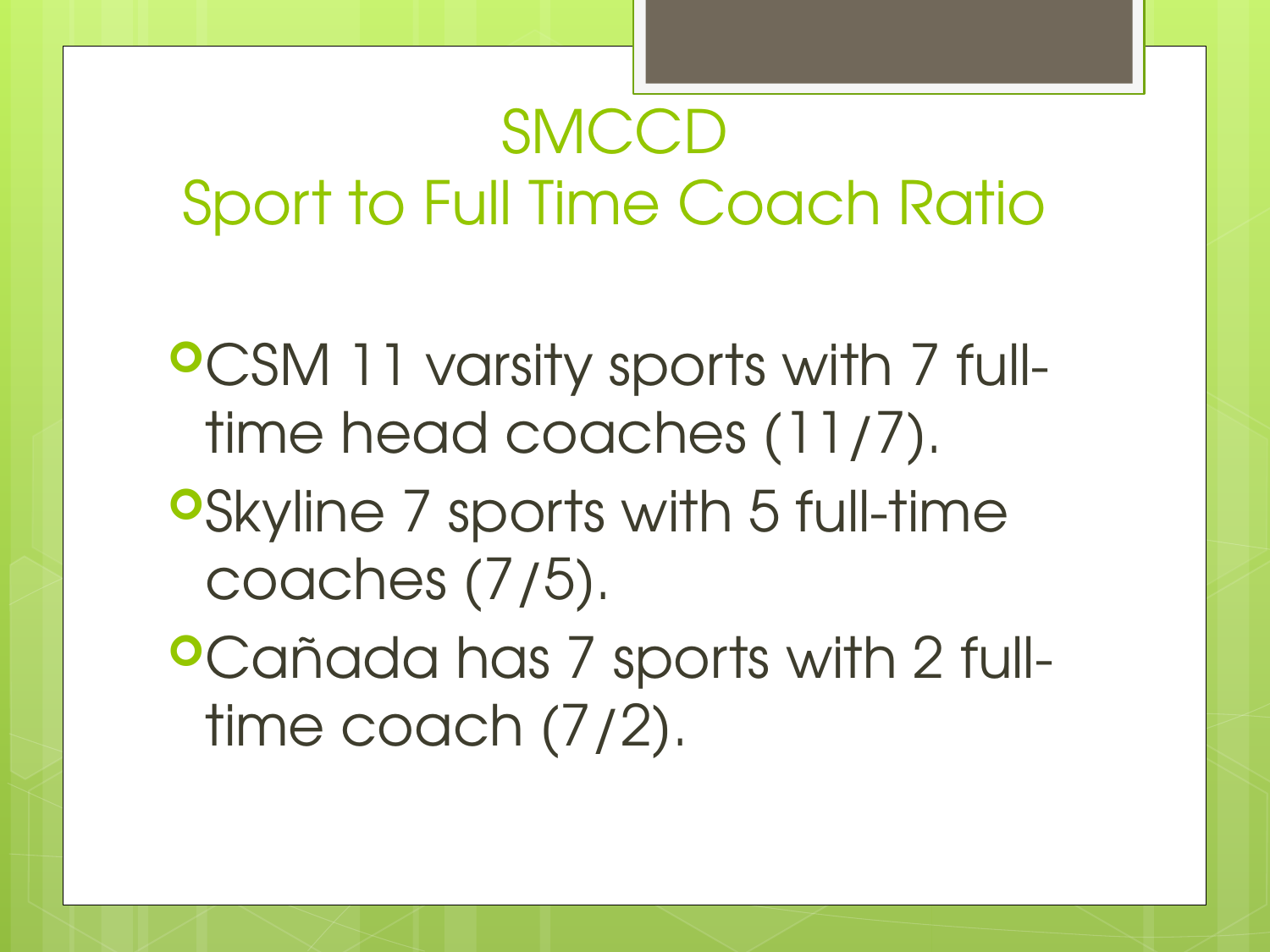

# SMCCD Sport to Full Time Coach Ratio
CSM 11 varsity sports with 7 full-time head coaches (11/7).
Skyline 7 sports with 5 full-time coaches (7/5).
Cañada has 7 sports with 2 full-time coach (7/2).